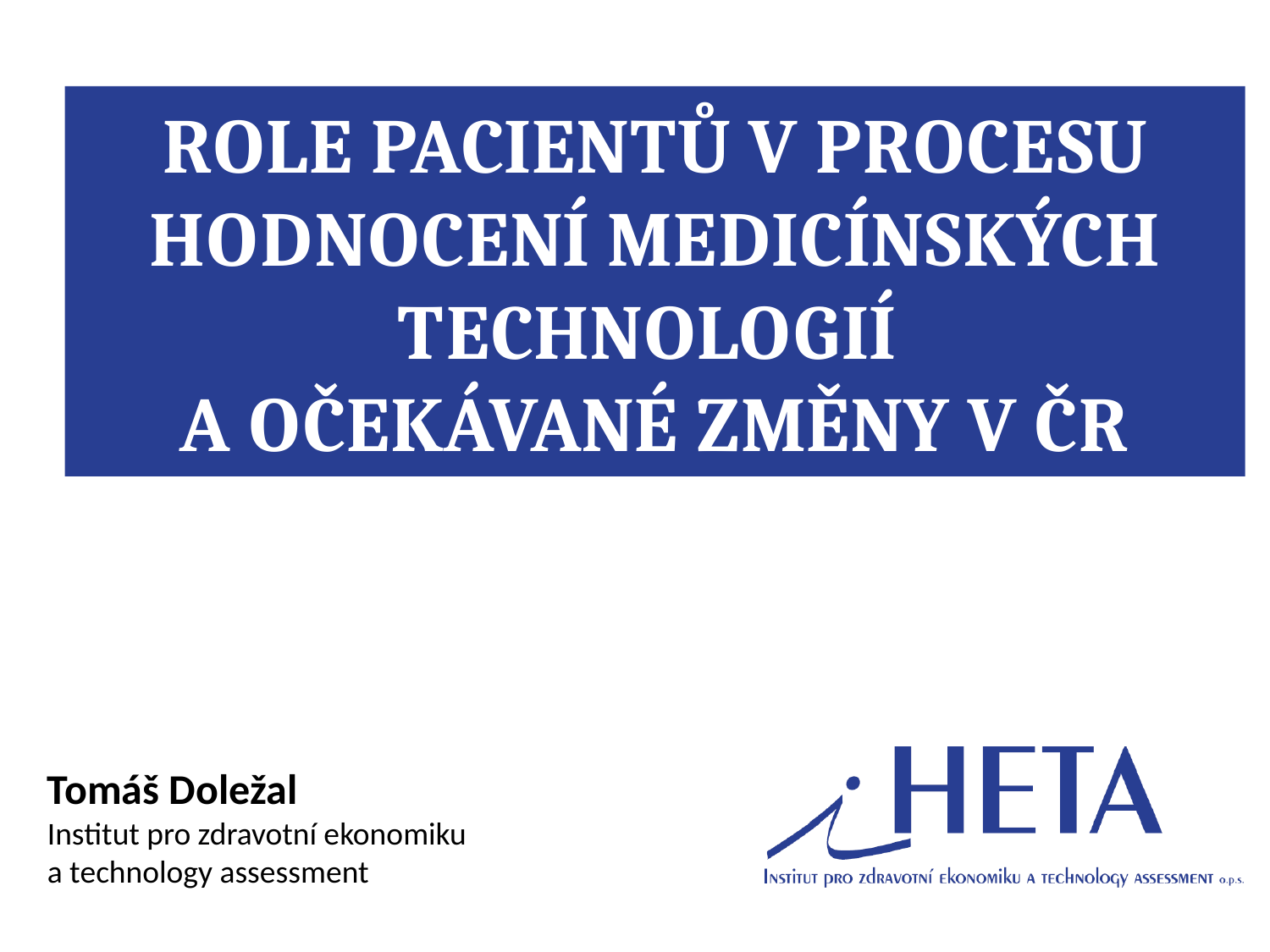

# Role pacientů v procesu hodnocení medicínských technologií a očekávané změny v ČR
Tomáš Doležal
Institut pro zdravotní ekonomiku
a technology assessment